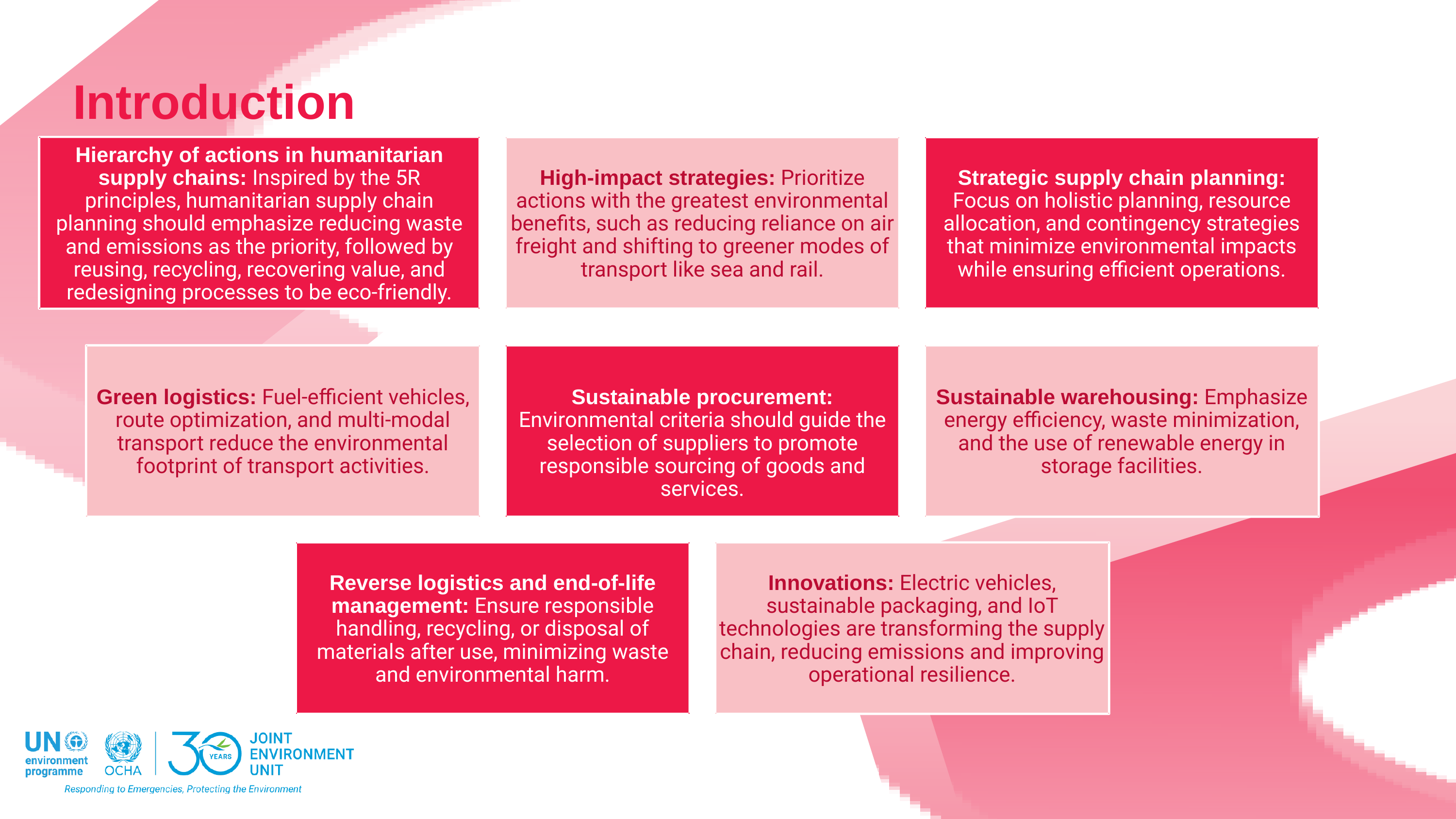

Introduction

Hierarchy of actions in humanitarian supply chains: Inspired by the 5R principles, humanitarian supply chain planning should emphasize reducing waste and emissions as the priority, followed by reusing, recycling, recovering value, and redesigning processes to be eco-friendly.
High-impact strategies: Prioritize actions with the greatest environmental benefits, such as reducing reliance on air freight and shifting to greener modes of transport like sea and rail.
Strategic supply chain planning: Focus on holistic planning, resource allocation, and contingency strategies that minimize environmental impacts while ensuring efficient operations.

Green logistics: Fuel-efficient vehicles, route optimization, and multi-modal transport reduce the environmental footprint of transport activities.
Sustainable procurement: Environmental criteria should guide the selection of suppliers to promote responsible sourcing of goods and services.
Sustainable warehousing: Emphasize energy efficiency, waste minimization, and the use of renewable energy in storage facilities.

Reverse logistics and end-of-life management: Ensure responsible handling, recycling, or disposal of materials after use, minimizing waste and environmental harm.
Innovations: Electric vehicles, sustainable packaging, and IoT technologies are transforming the supply chain, reducing emissions and improving operational resilience.